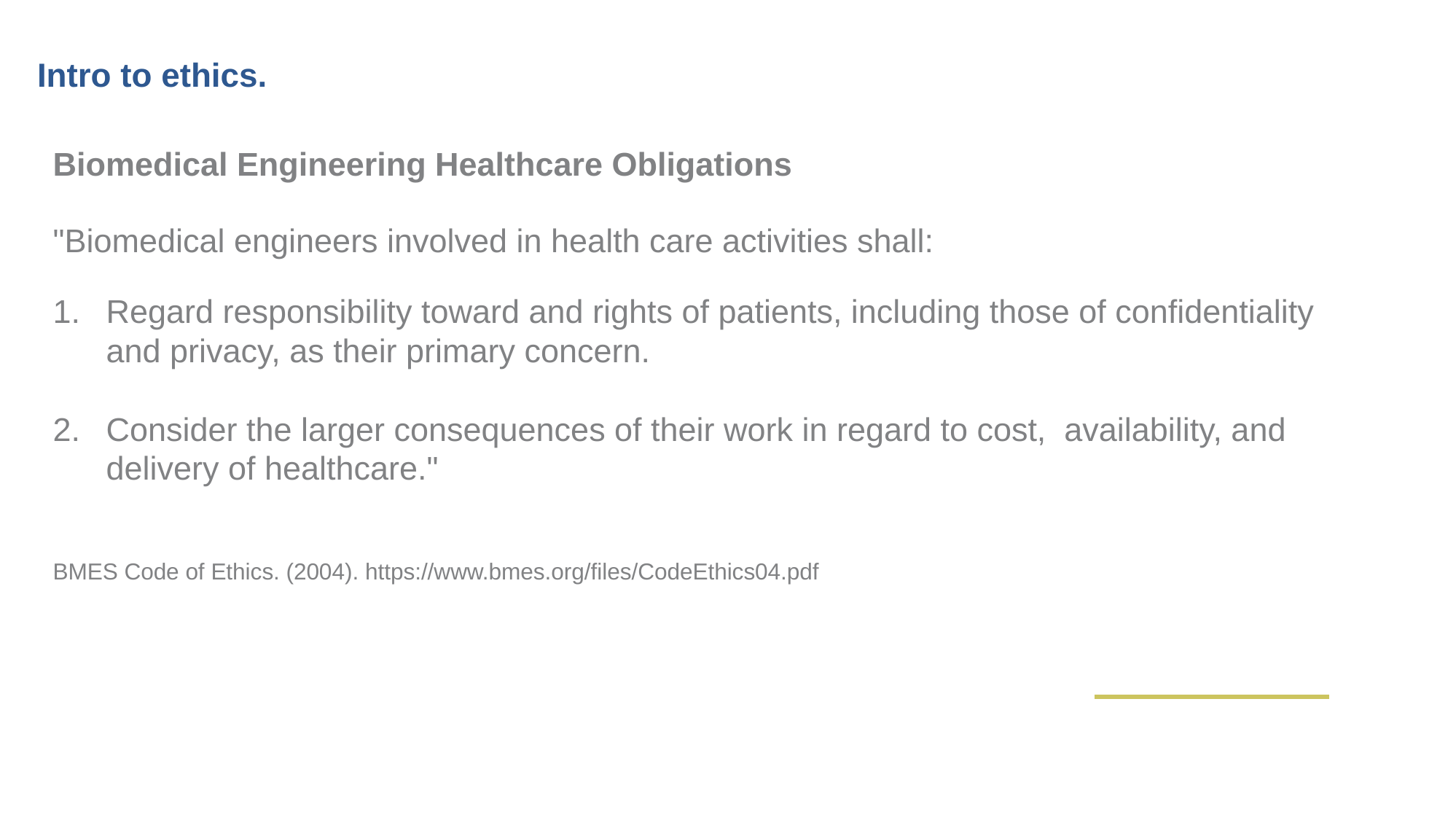

Intro to ethics.
Biomedical Engineering Healthcare Obligations

"Biomedical engineers involved in health care activities shall:

Regard responsibility toward and rights of patients, including those of confidentiality and privacy, as their primary concern.

Consider the larger consequences of their work in regard to cost,  availability, and delivery of healthcare."

BMES Code of Ethics. (2004). https://www.bmes.org/files/CodeEthics04.pdf